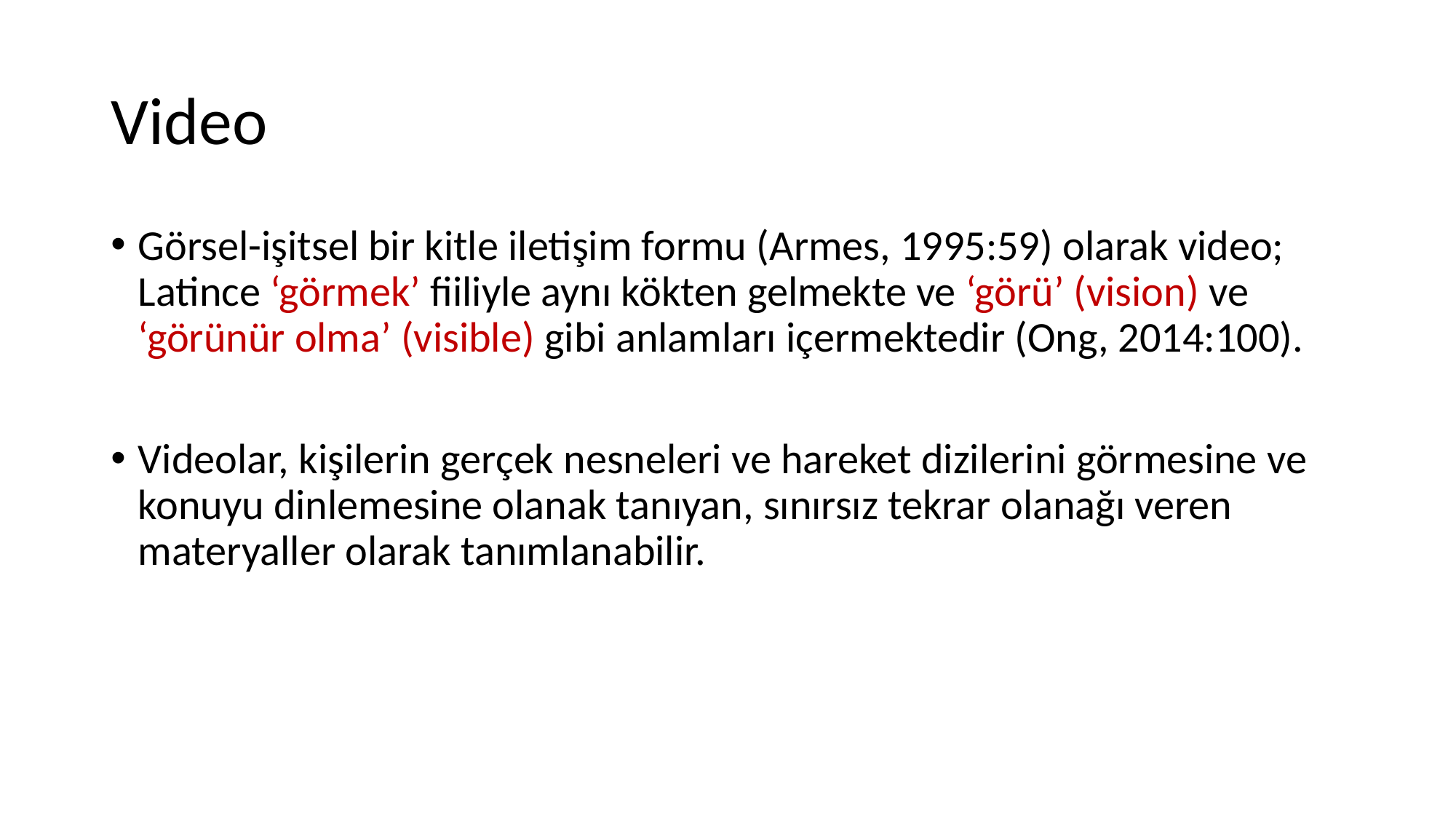

# Video
Görsel-işitsel bir kitle iletişim formu (Armes, 1995:59) olarak video; Latince ‘görmek’ fiiliyle aynı kökten gelmekte ve ‘görü’ (vision) ve ‘görünür olma’ (visible) gibi anlamları içermektedir (Ong, 2014:100).

Videolar, kişilerin gerçek nesneleri ve hareket dizilerini görmesine ve konuyu dinlemesine olanak tanıyan, sınırsız tekrar olanağı veren materyaller olarak tanımlanabilir.